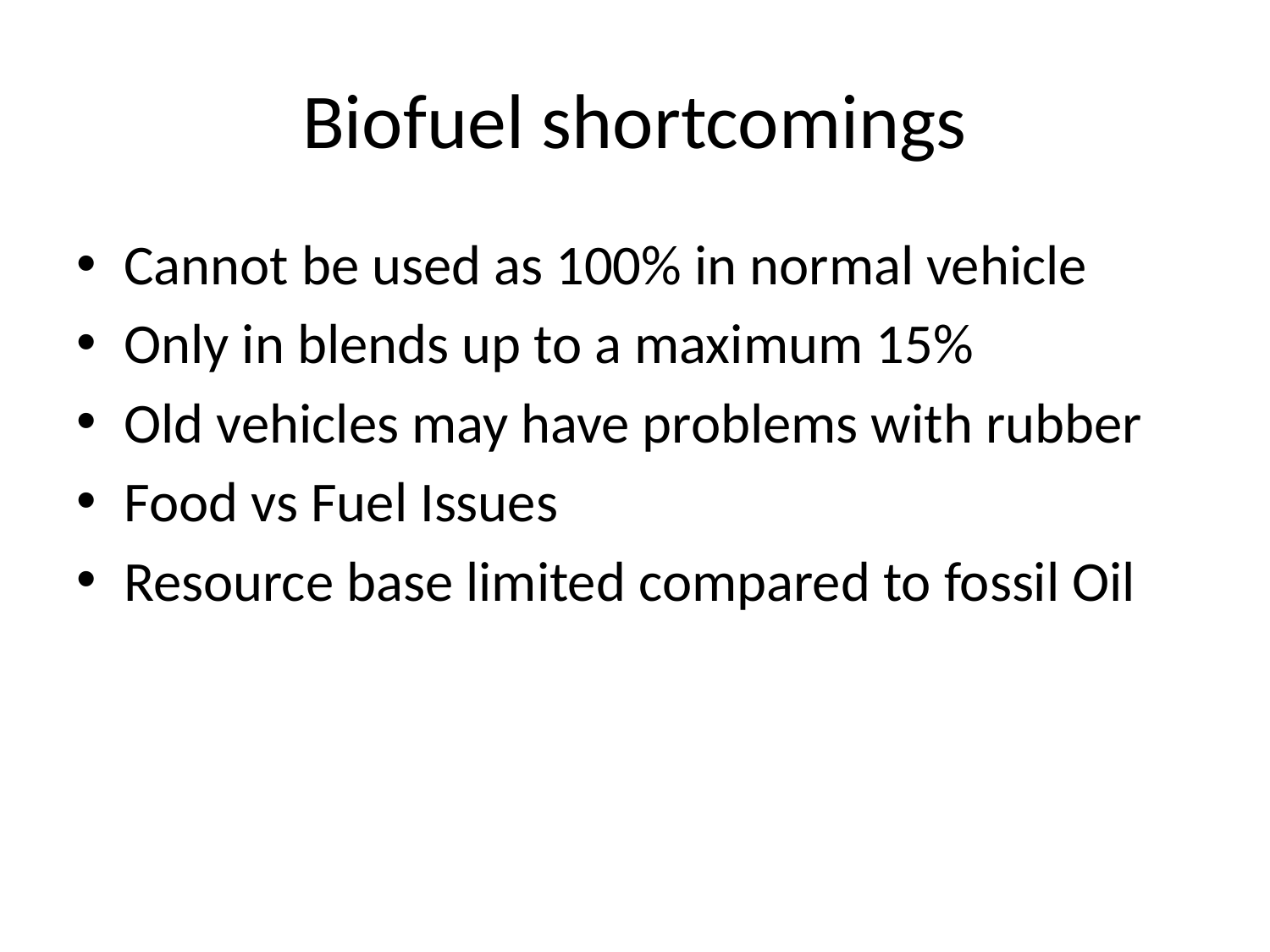

# Biofuel shortcomings
Cannot be used as 100% in normal vehicle
Only in blends up to a maximum 15%
Old vehicles may have problems with rubber
Food vs Fuel Issues
Resource base limited compared to fossil Oil